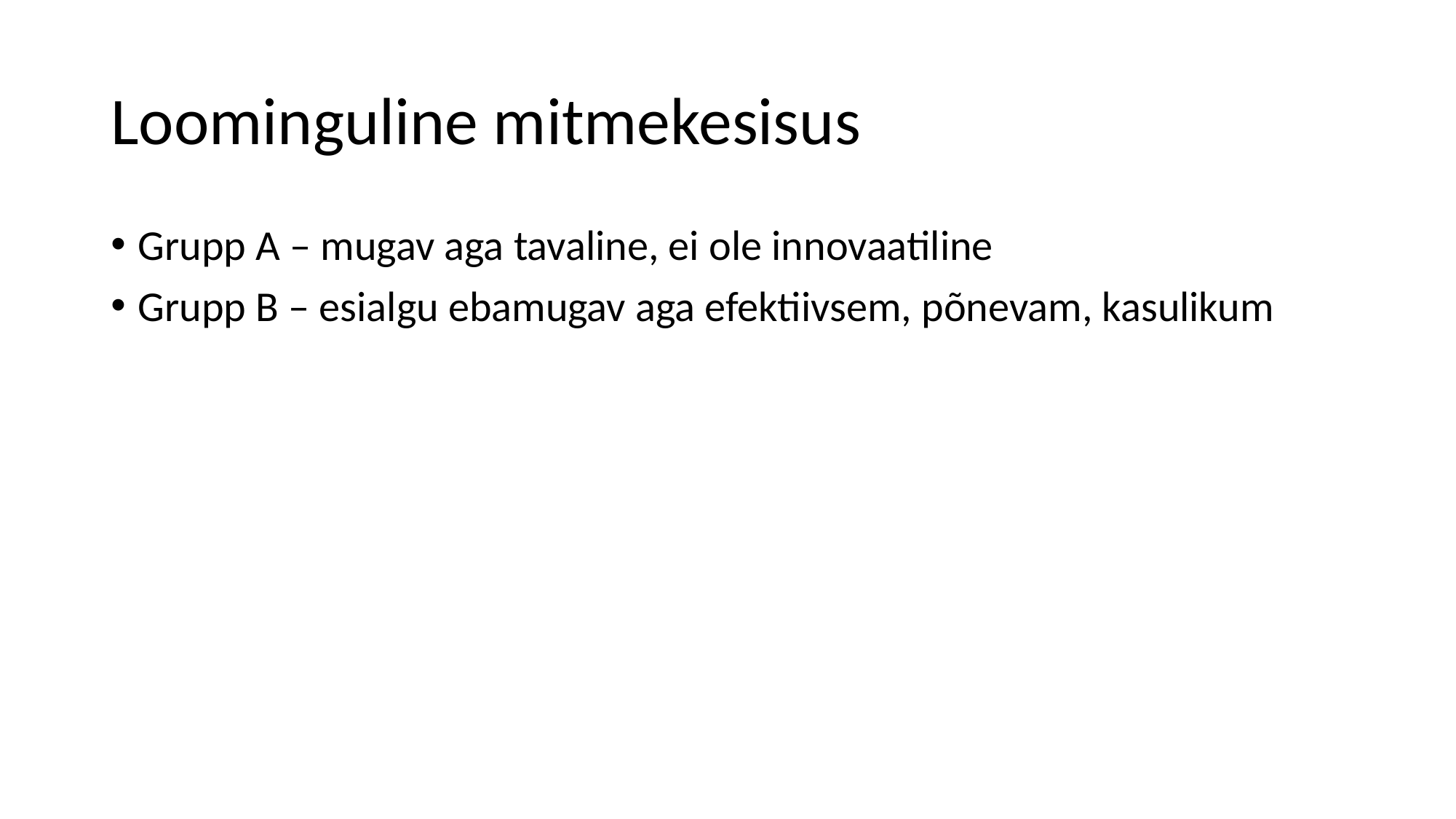

# Loominguline mitmekesisus
Grupp A – mugav aga tavaline, ei ole innovaatiline
Grupp B – esialgu ebamugav aga efektiivsem, põnevam, kasulikum